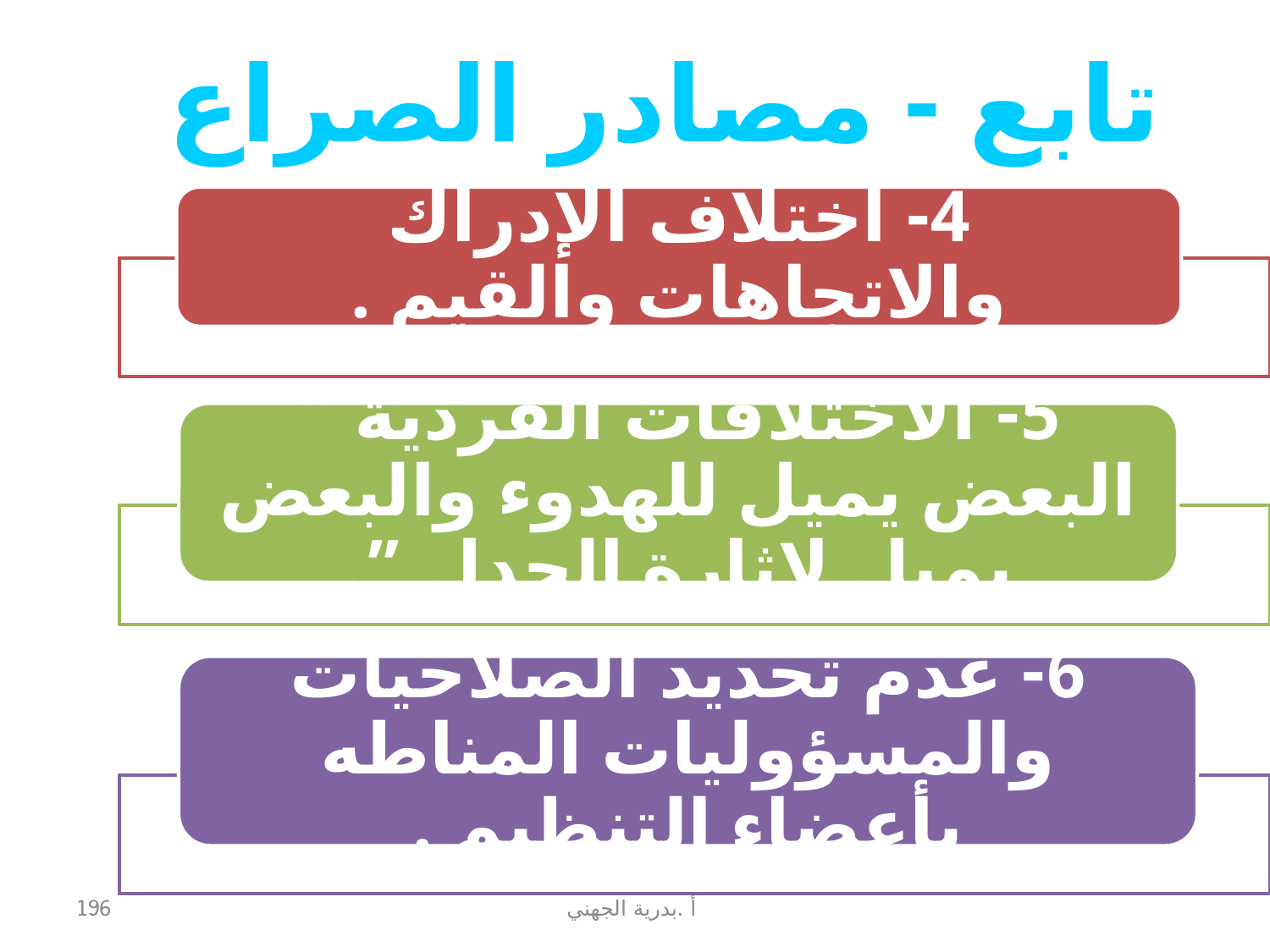

# تابع - مصادر الصراع
4- اختلاف الإدراك والاتجاهات والقيم .
5- الاختلافات الفردية ” البعض يميل للهدوء والبعض يميل لإثارة الجدل ”.
6- عدم تحديد الصلاحيات والمسؤوليات المناطه بأعضاء التنظيم .
196
أ .بدرية الجهني